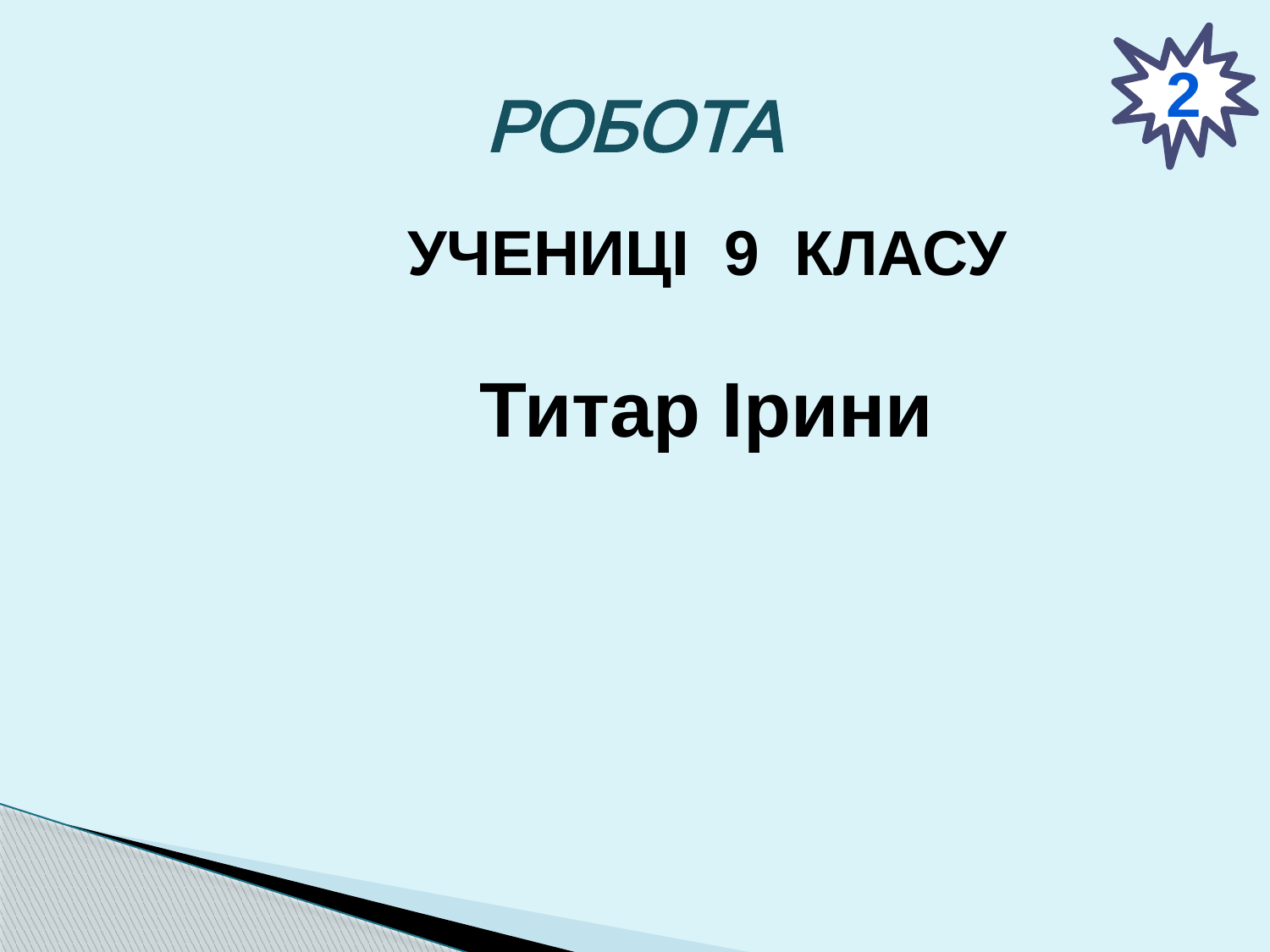

2
# РОБОТА
                  УЧЕНИЦІ  9  КЛАСУ

                  Титар Ірини